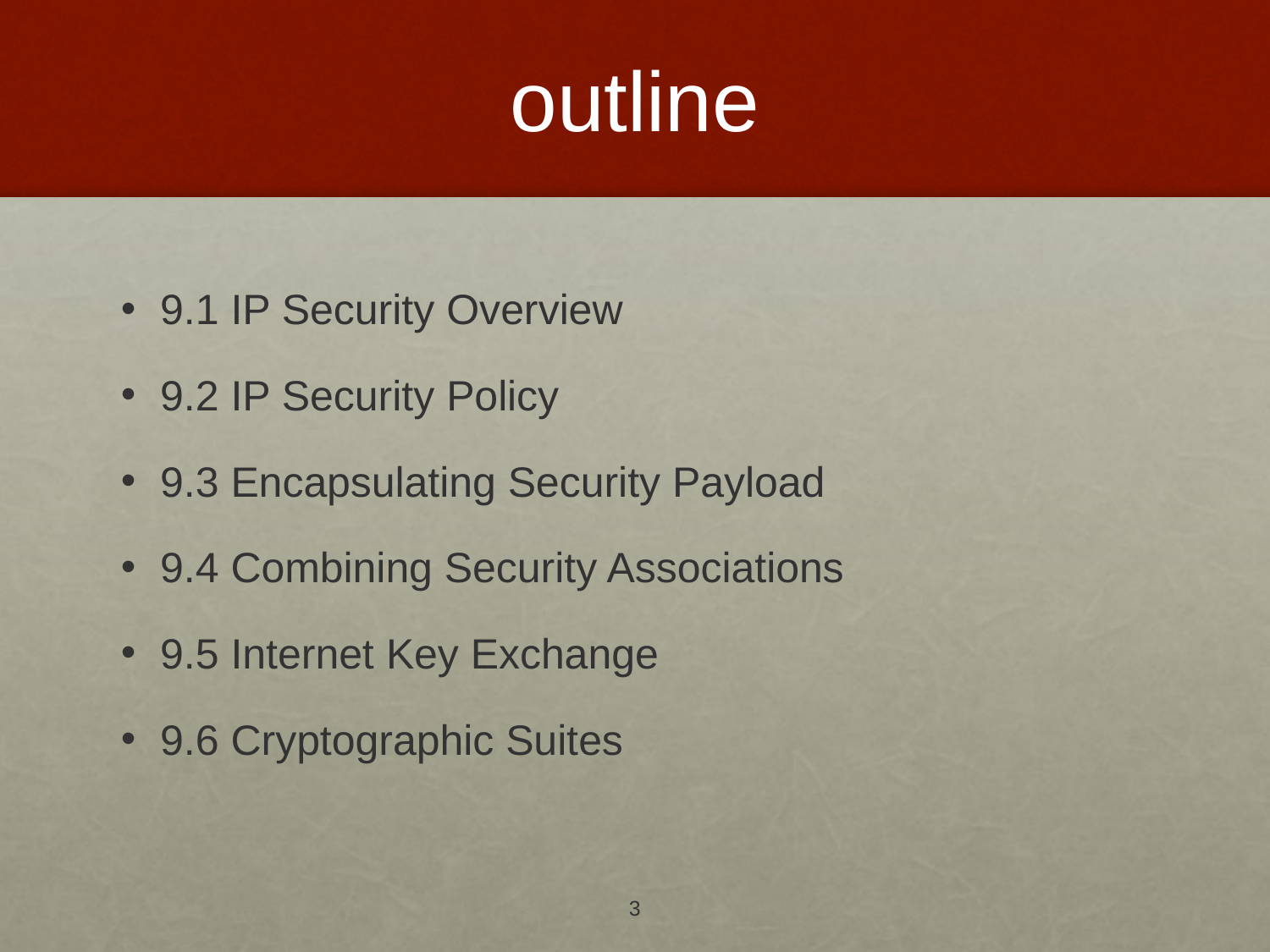

# outline
9.1 IP Security Overview
9.2 IP Security Policy
9.3 Encapsulating Security Payload
9.4 Combining Security Associations
9.5 Internet Key Exchange
9.6 Cryptographic Suites

3